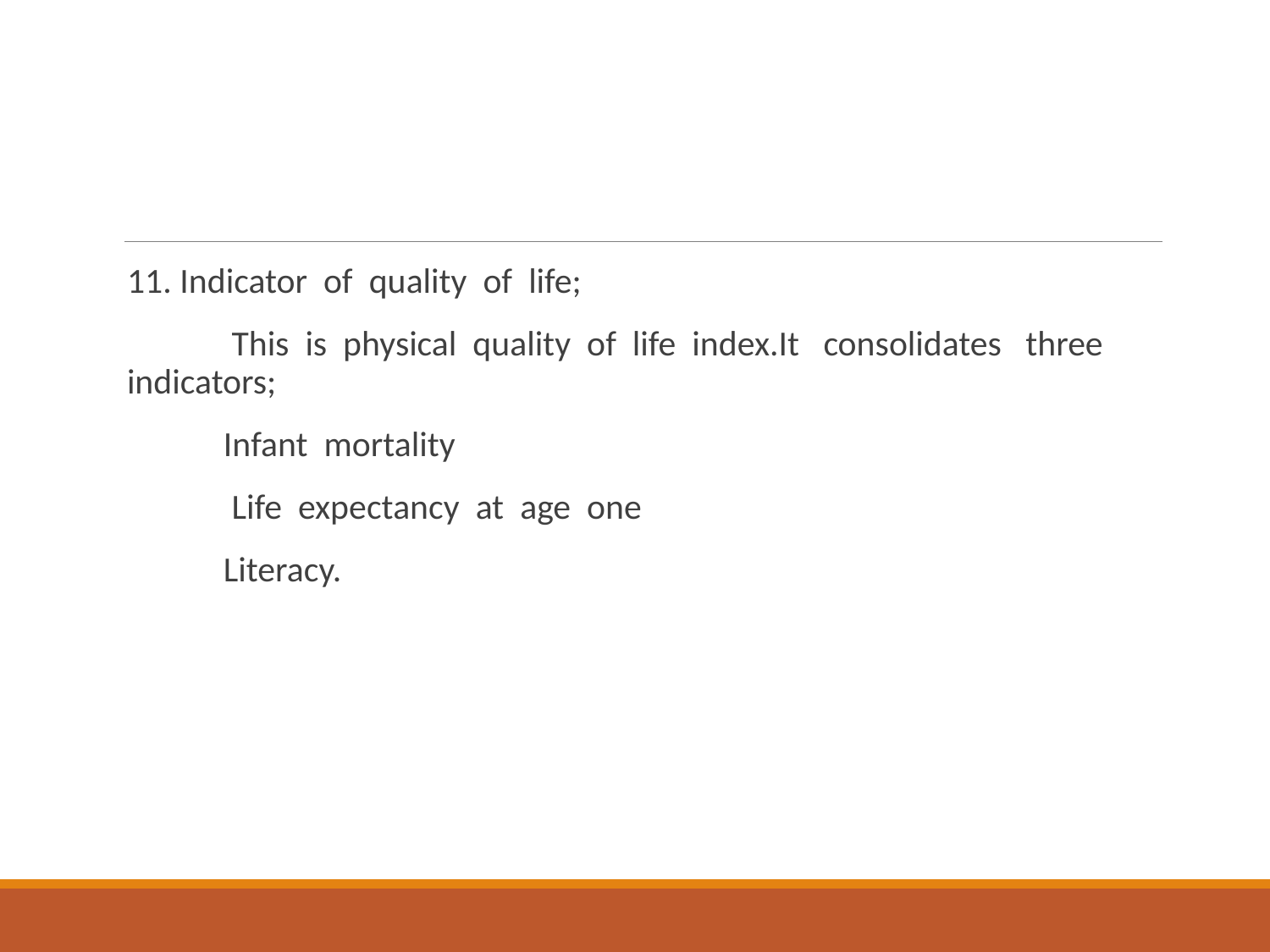

#
11. Indicator  of  quality  of  life;
             This  is  physical  quality  of  life  index.It   consolidates   three   indicators;
            Infant  mortality
             Life  expectancy  at  age  one
            Literacy.